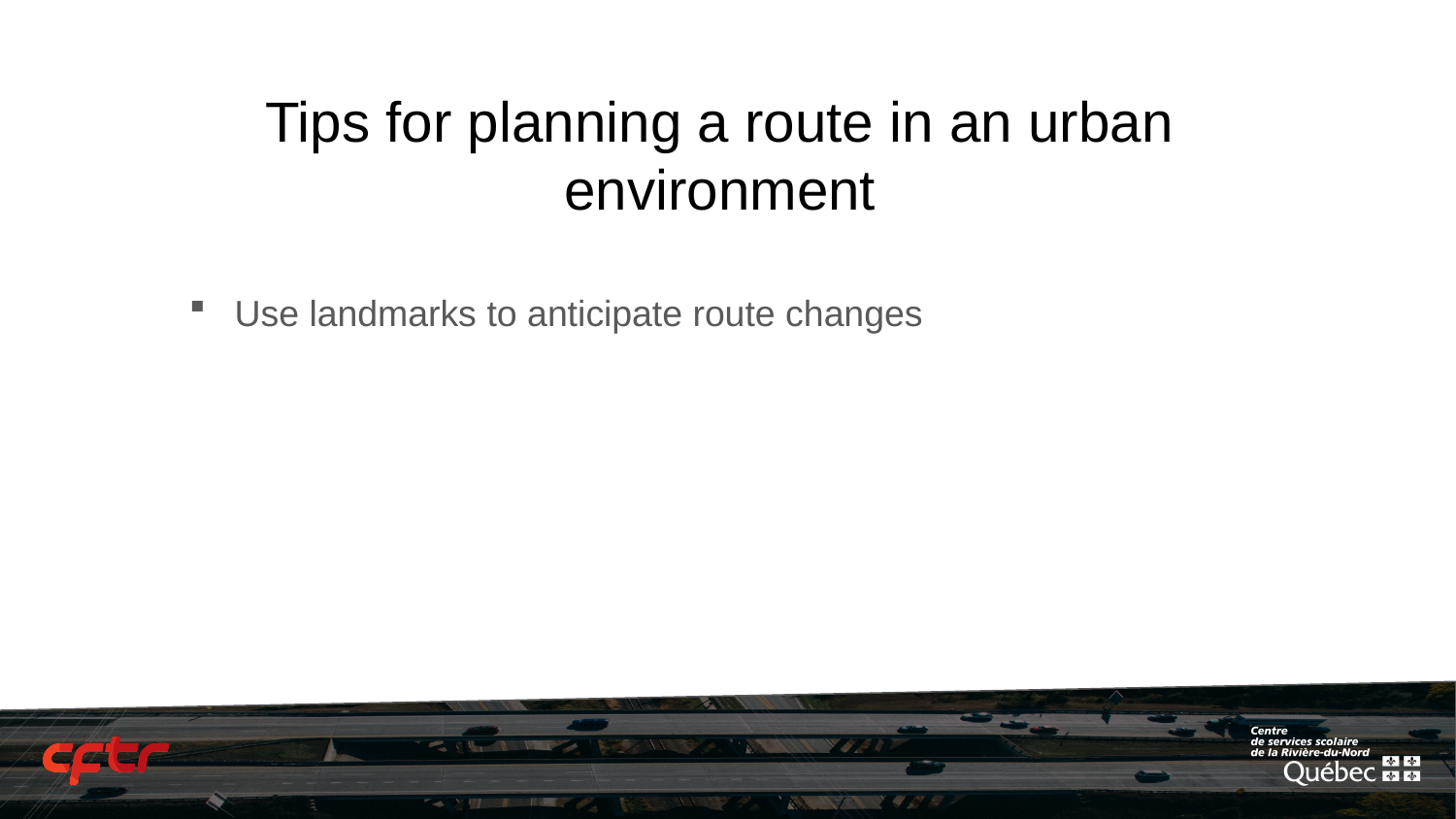

# Tips for planning a route in an urban environment
Use landmarks to anticipate route changes